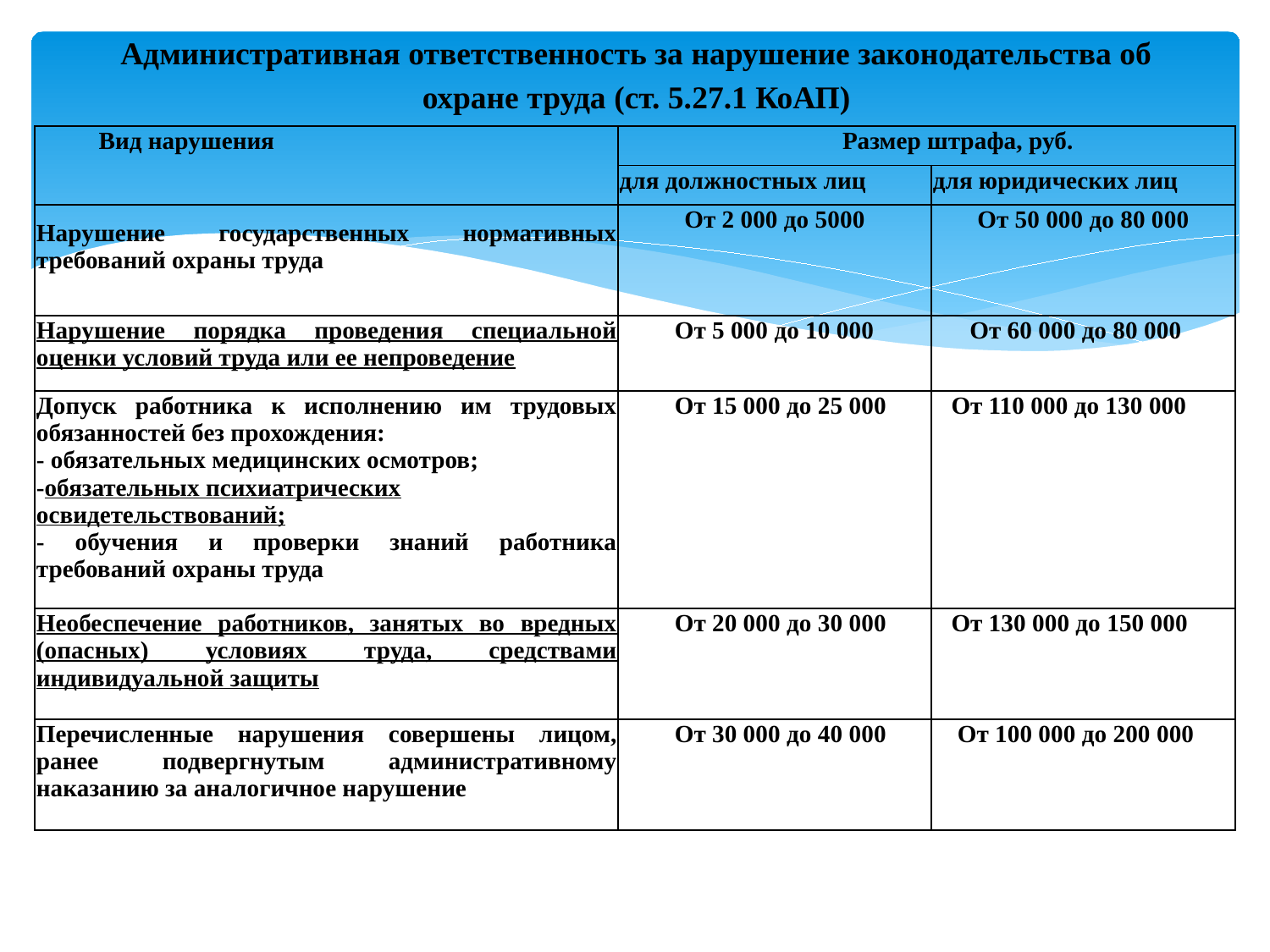

# Административная ответственность за нарушение законодательства об охране труда (ст. 5.27.1 КоАП)
| Вид нарушения | Размер штрафа, руб. |  |
| --- | --- | --- |
|  | для должностных лиц | для юридических лиц |
| Нарушение государственных нормативных требований охраны труда | От 2 000 до 5000 | От 50 000 до 80 000 |
| Нарушение порядка проведения специальной оценки условий труда или ее непроведение | От 5 000 до 10 000 | От 60 000 до 80 000 |
| Допуск работника к исполнению им трудовых обязанностей без прохождения: - обязательных медицинских осмотров; -обязательных психиатрических освидетельствований; - обучения и проверки знаний работника требований охраны труда | От 15 000 до 25 000 | От 110 000 до 130 000 |
| Необеспечение работников, занятых во вредных (опасных) условиях труда, средствами индивидуальной защиты | От 20 000 до 30 000 | От 130 000 до 150 000 |
| Перечисленные нарушения совершены лицом, ранее подвергнутым административному наказанию за аналогичное нарушение | От 30 000 до 40 000 | От 100 000 до 200 000 |